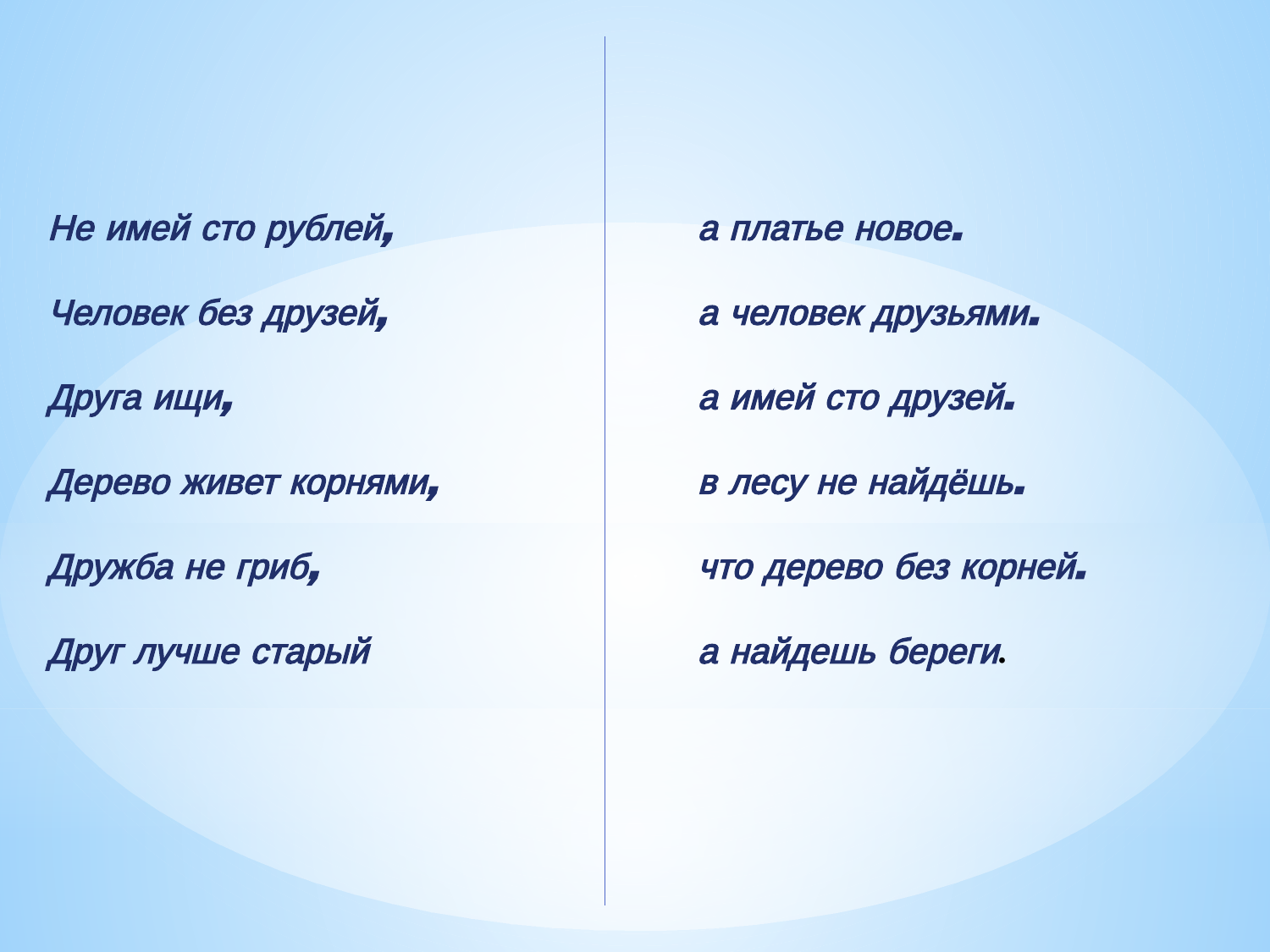

Не имей сто рублей,
Человек без друзей,
Друга ищи,
Дерево живет корнями,
Дружба не гриб,
Друг лучше старый
а платье новое.
а человек друзьями.
а имей сто друзей.
в лесу не найдёшь.
что дерево без корней.
а найдешь береги.